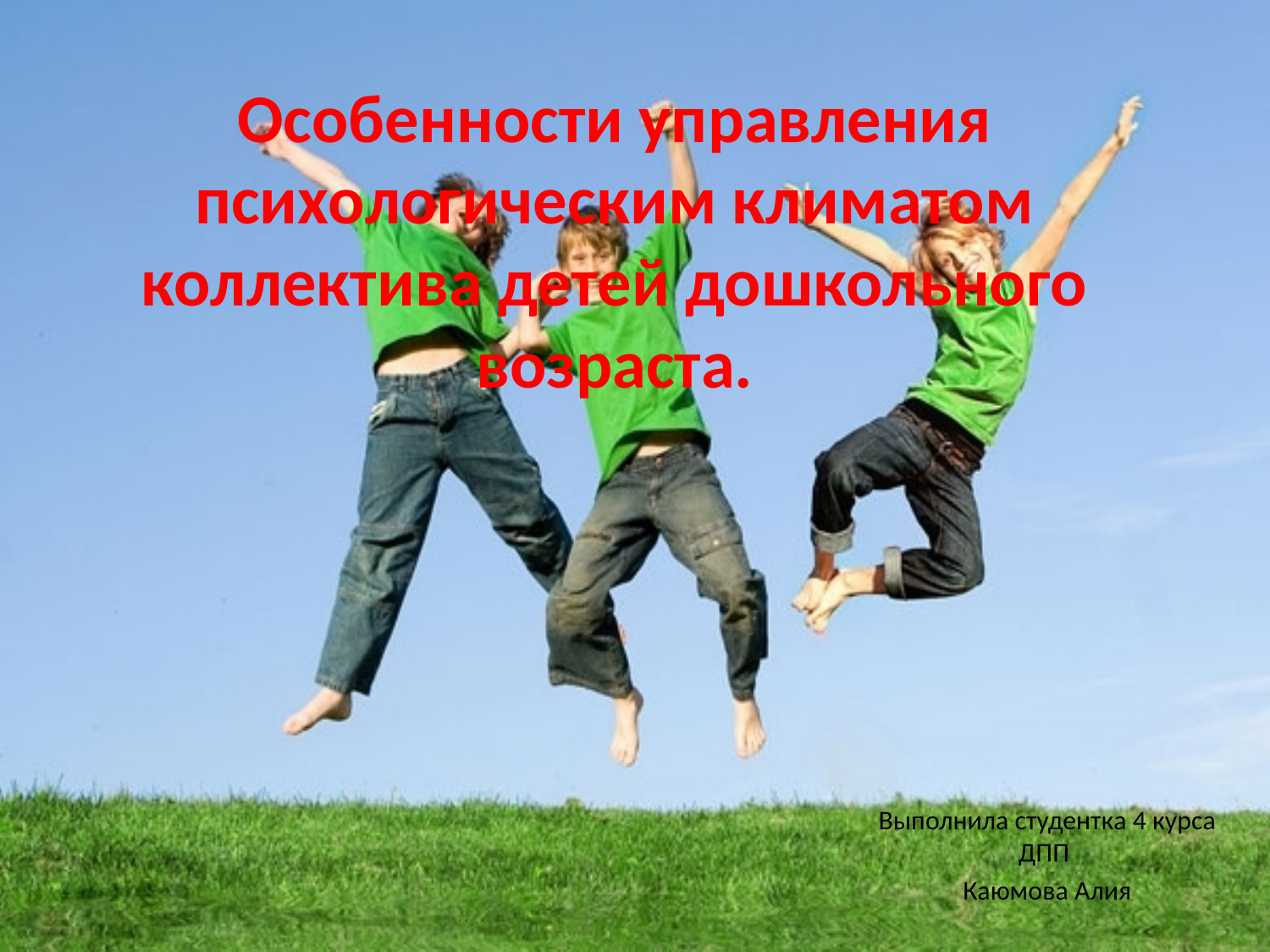

# Особенности управления психологическим климатом коллектива детей дошкольного возраста.
Выполнила студентка 4 курса ДПП
Каюмова Алия